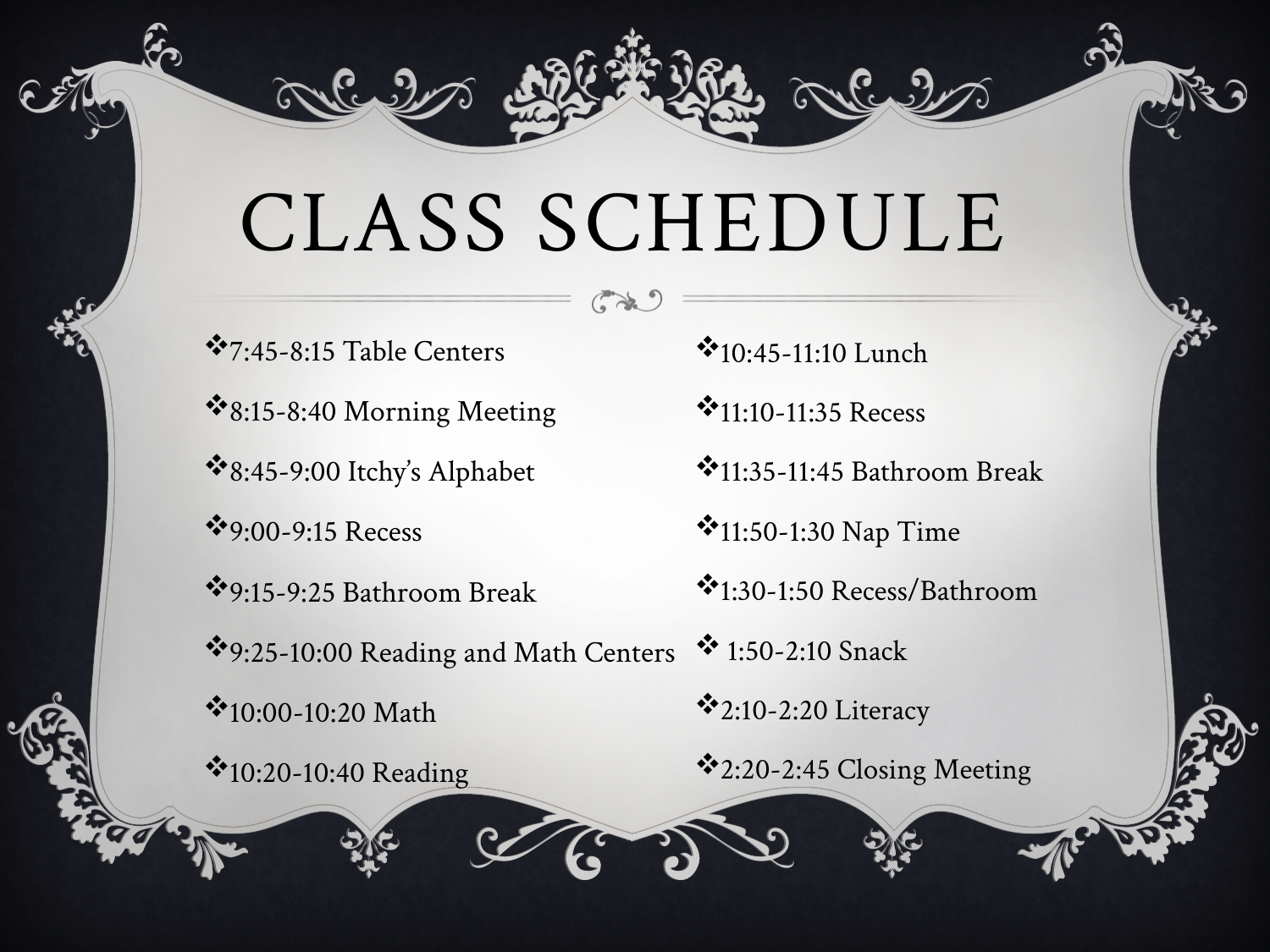

# Class Schedule
7:45-8:15 Table Centers
8:15-8:40 Morning Meeting
8:45-9:00 Itchy’s Alphabet
9:00-9:15 Recess
9:15-9:25 Bathroom Break
9:25-10:00 Reading and Math Centers
10:00-10:20 Math
10:20-10:40 Reading

10:45-11:10 Lunch
11:10-11:35 Recess
11:35-11:45 Bathroom Break
11:50-1:30 Nap Time
1:30-1:50 Recess/Bathroom
 1:50-2:10 Snack
2:10-2:20 Literacy
2:20-2:45 Closing Meeting